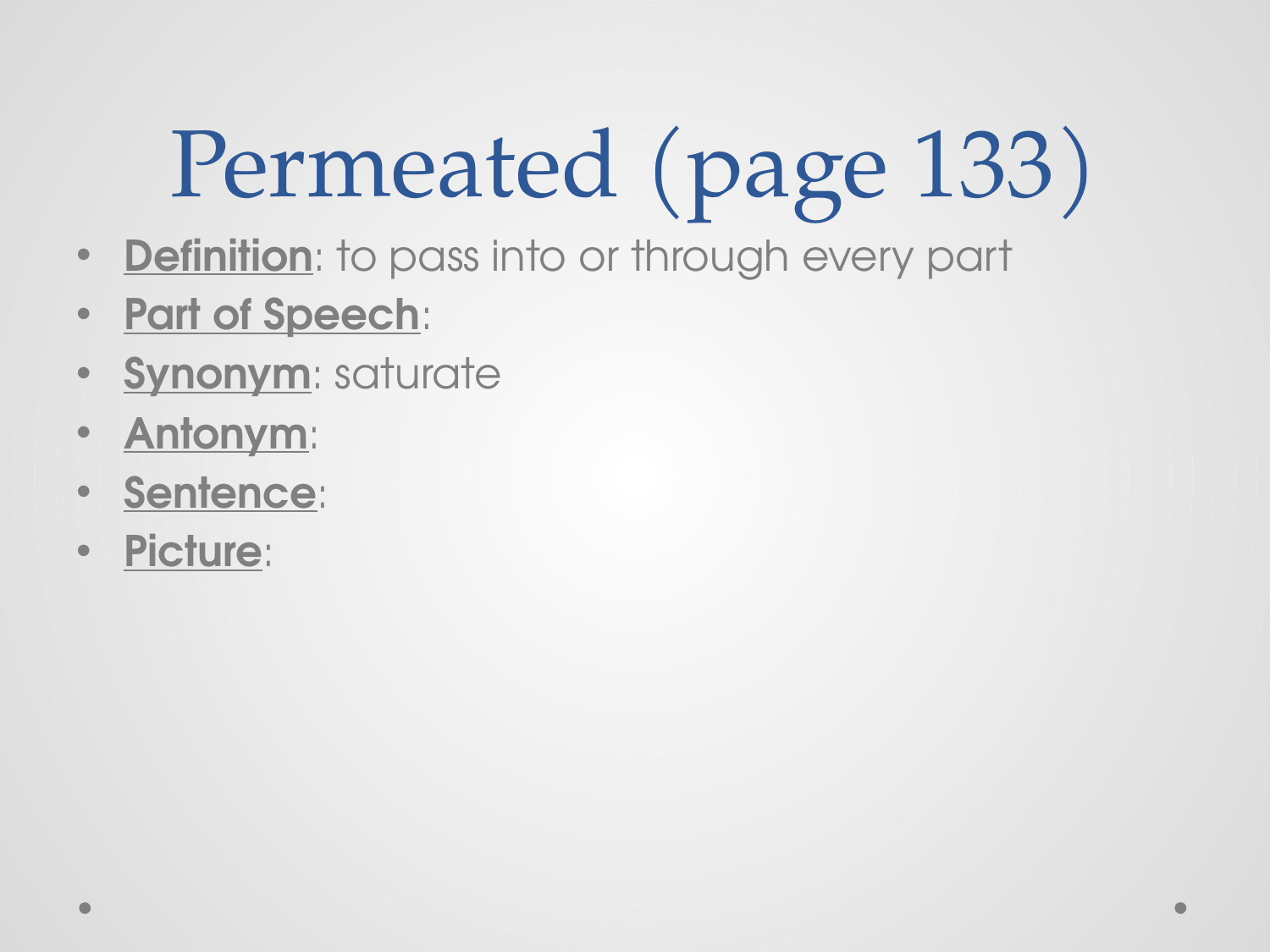

# Permeated (page 133)
Definition: to pass into or through every part
Part of Speech:
Synonym: saturate
Antonym:
Sentence:
Picture: